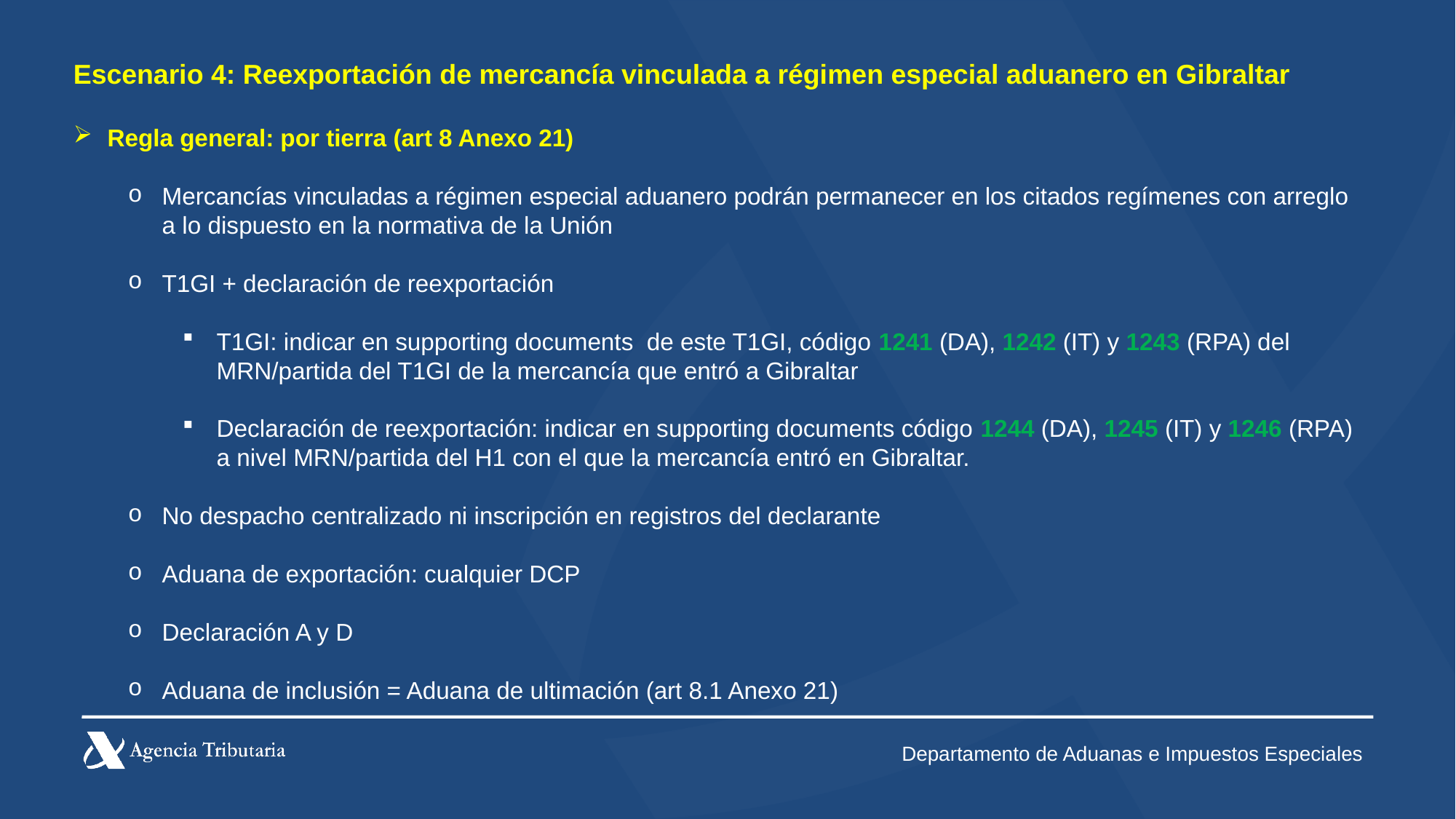

Escenario 4: Reexportación de mercancía vinculada a régimen especial aduanero en Gibraltar

Regla general: por tierra (art 8 Anexo 21)

Mercancías vinculadas a régimen especial aduanero podrán permanecer en los citados regímenes con arreglo a lo dispuesto en la normativa de la Unión

T1GI + declaración de reexportación

T1GI: indicar en supporting documents  de este T1GI, código 1241 (DA), 1242 (IT) y 1243 (RPA) del MRN/partida del T1GI de la mercancía que entró a Gibraltar

Declaración de reexportación: indicar en supporting documents código 1244 (DA), 1245 (IT) y 1246 (RPA) a nivel MRN/partida del H1 con el que la mercancía entró en Gibraltar.

No despacho centralizado ni inscripción en registros del declarante

Aduana de exportación: cualquier DCP

Declaración A y D

Aduana de inclusión = Aduana de ultimación (art 8.1 Anexo 21)